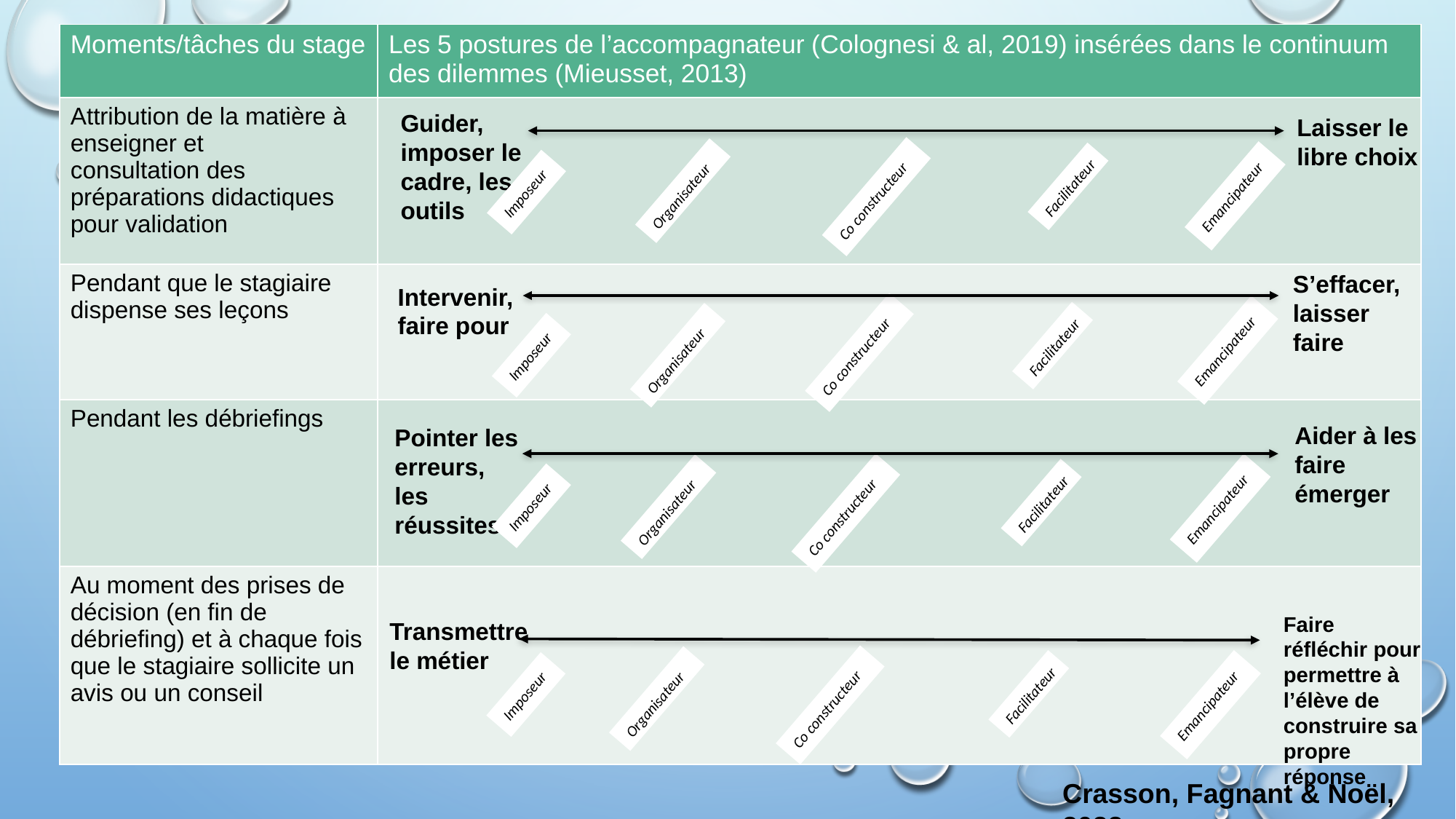

| Moments/tâches du stage | Les 5 postures de l’accompagnateur (Colognesi & al, 2019) insérées dans le continuum des dilemmes (Mieusset, 2013) |
| --- | --- |
| Attribution de la matière à enseigner et consultation des préparations didactiques pour validation |  |
| Pendant que le stagiaire dispense ses leçons |  |
| Pendant les débriefings |  |
| Au moment des prises de décision (en fin de débriefing) et à chaque fois que le stagiaire sollicite un avis ou un conseil |  |
Guider,  imposer le cadre, les outils

Laisser le libre choix
Facilitateur
Imposeur
Organisateur
Emancipateur
Co constructeur

S’effacer, laisser faire
Intervenir, faire pour

Facilitateur
Emancipateur
Co constructeur
Imposeur
Organisateur
Aider à les faire émerger
Pointer les erreurs, les réussites
Facilitateur
Imposeur
Emancipateur
Organisateur
Co constructeur
Faire réfléchir pour permettre à l’élève de construire sa propre réponse
Transmettre le métier
Imposeur
Facilitateur
Organisateur
Emancipateur
Co constructeur
4
Crasson, Fagnant & Noël, 2022